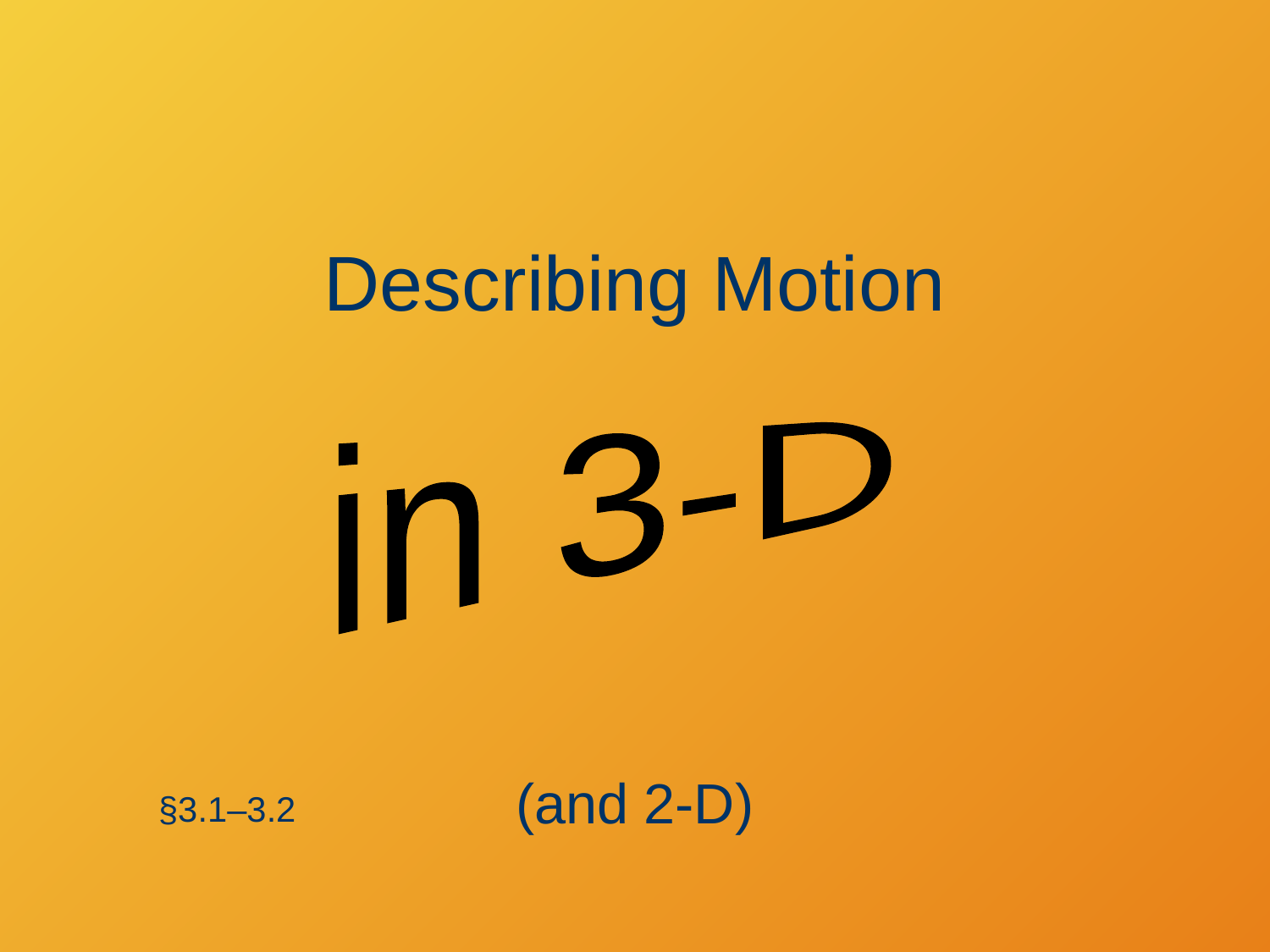

# Describing Motion
in 3-D
(and 2-D)
§3.1–3.2